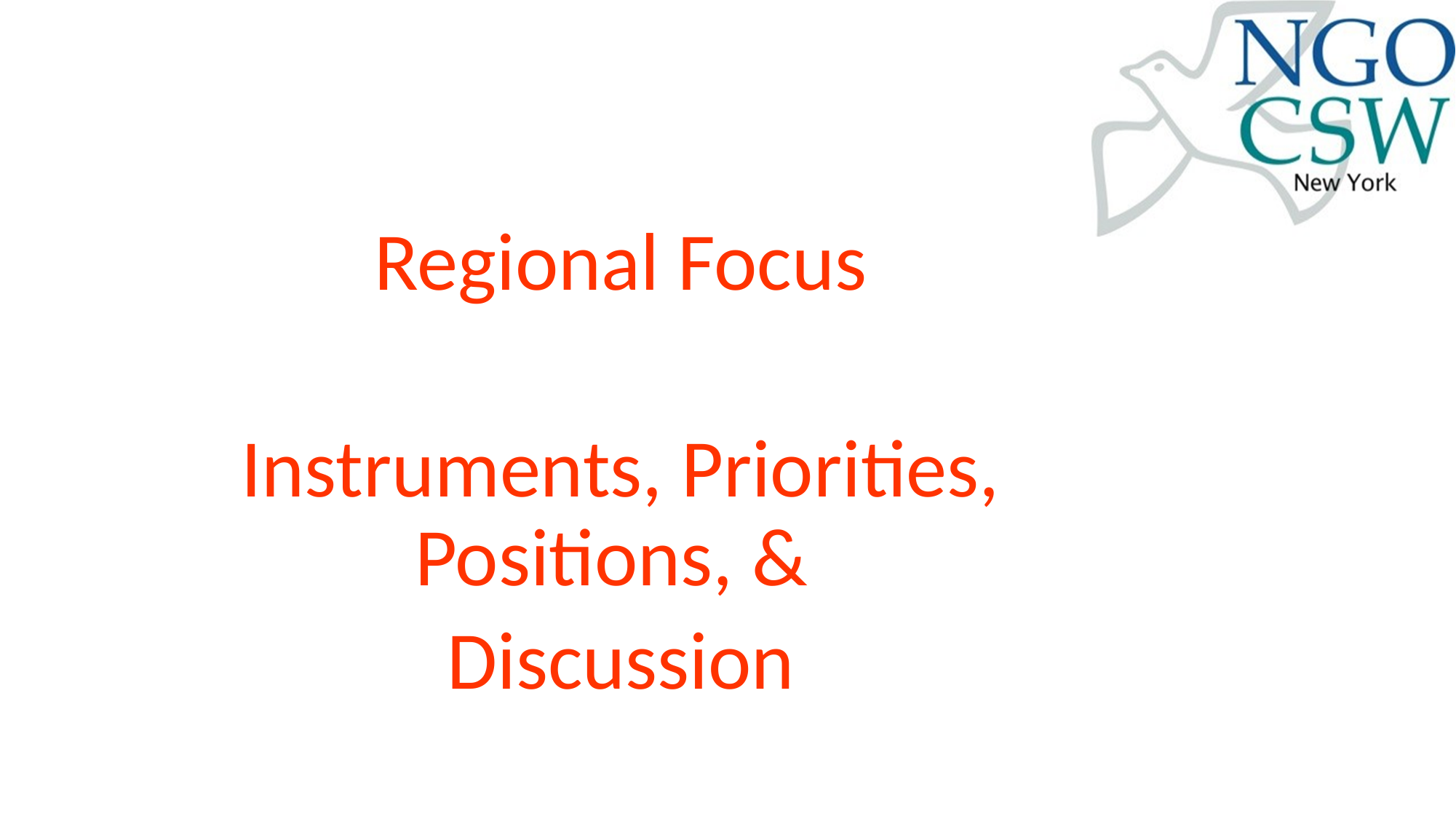

Regional Focus

Instruments, Priorities, Positions, &
Discussion